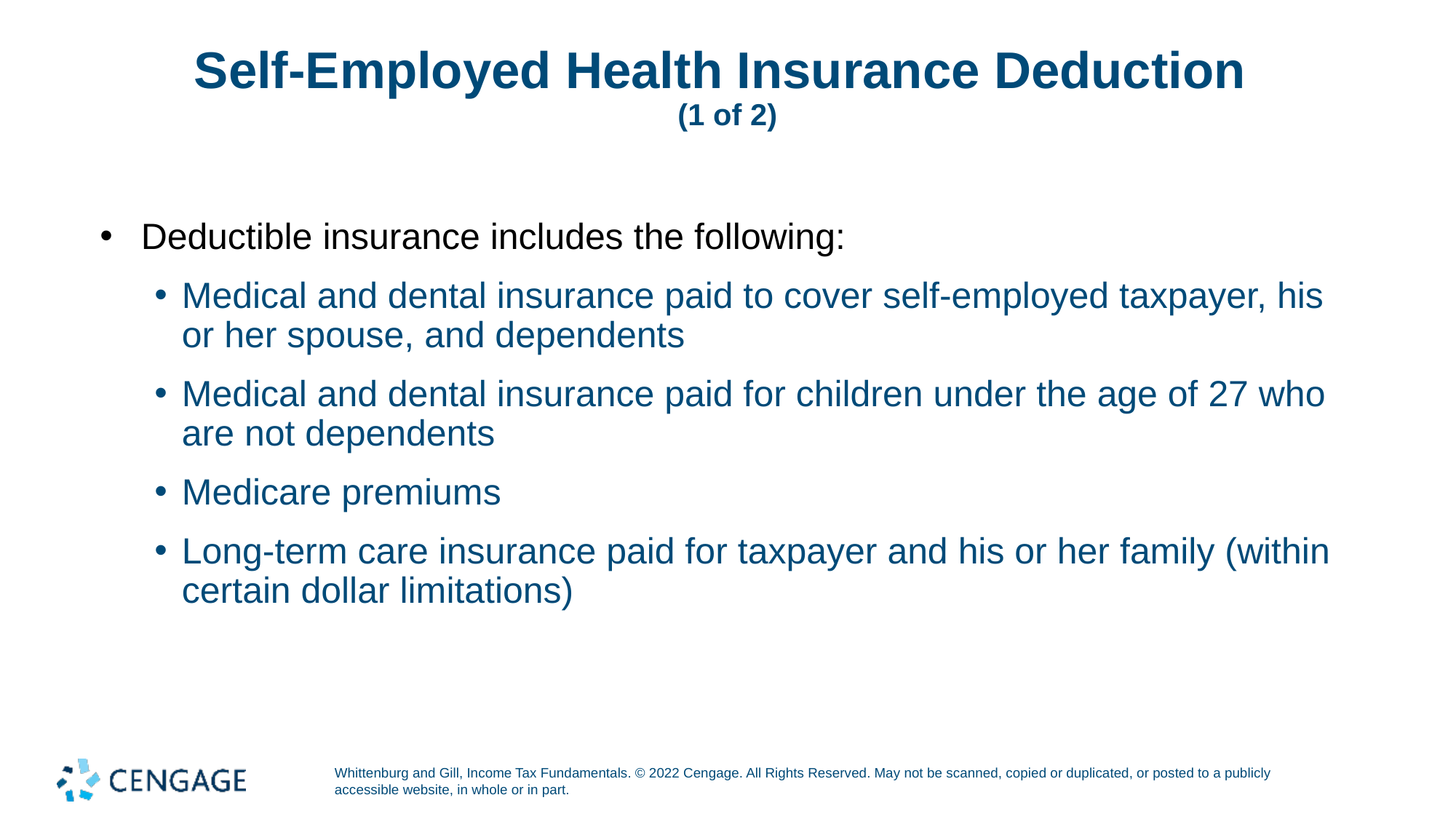

# Self-Employed Health Insurance Deduction (1 of 2)
Deductible insurance includes the following:
Medical and dental insurance paid to cover self-employed taxpayer, his or her spouse, and dependents
Medical and dental insurance paid for children under the age of 27 who are not dependents
Medicare premiums
Long-term care insurance paid for taxpayer and his or her family (within certain dollar limitations)